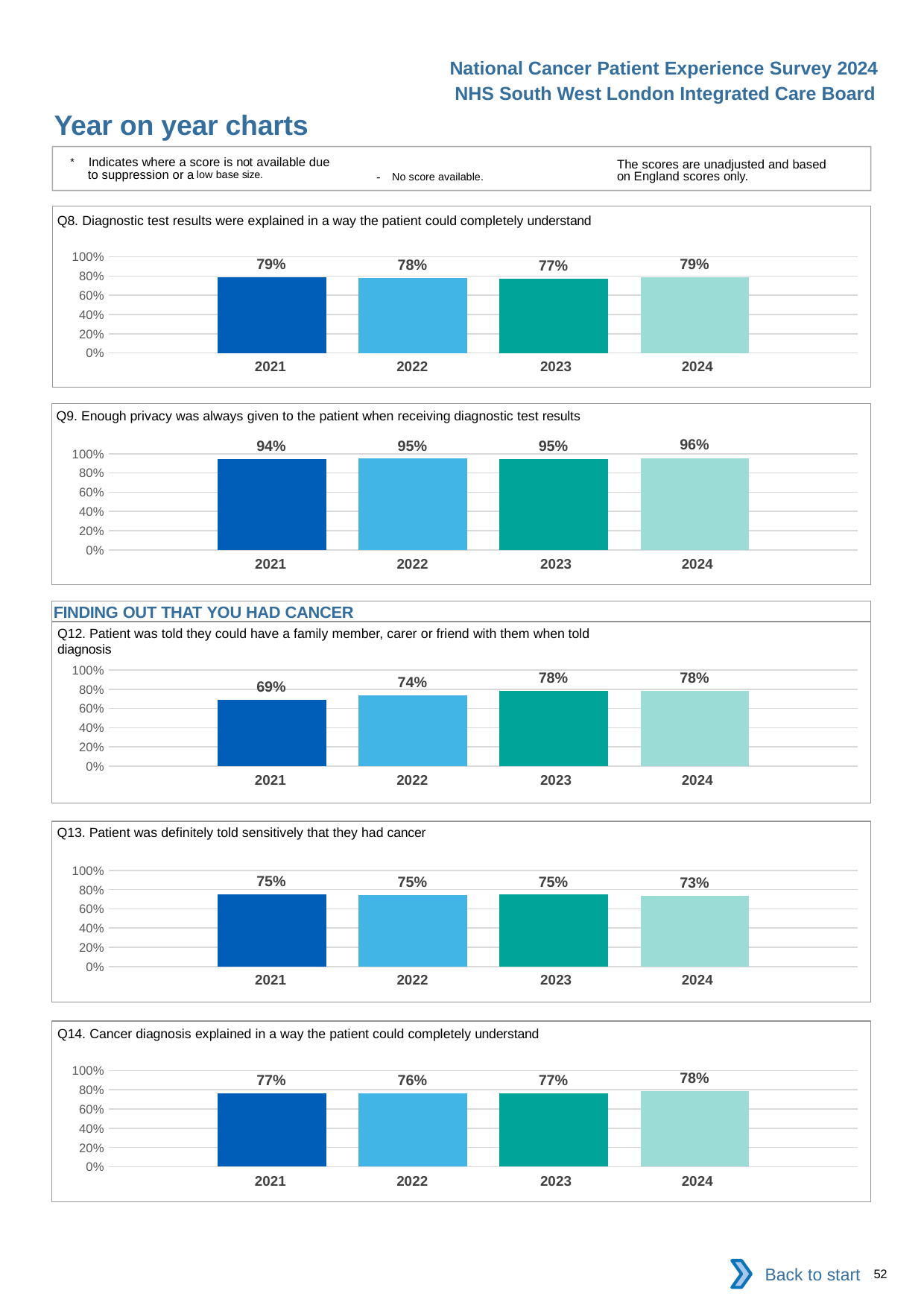

National Cancer Patient Experience Survey 2024
NHS South West London Integrated Care Board
Year on year charts

*  Indicates where a score is not available due to suppression or a low base size.
The scores are unadjusted and based on England scores only.
- No score available.
Q8. Diagnostic test results were explained in a way the patient could completely understand

### Chart

| Category | 2021 | 2022 | 2023 | 2024 |
|---|---|---|---|---|
| Category 1 | 0.7904835 | 0.7762846 | 0.7745962 | 0.7906372 |
| 2021 | 2022 | 2023 | 2024 |
| --- | --- | --- | --- |
Q9. Enough privacy was always given to the patient when receiving diagnostic test results

### Chart

| Category | 2021 | 2022 | 2023 | 2024 |
|---|---|---|---|---|
| Category 1 | 0.9434251 | 0.9486166 | 0.9452954 | 0.9560155 |
| 2021 | 2022 | 2023 | 2024 |
| --- | --- | --- | --- |
FINDING OUT THAT YOU HAD CANCER
Q12. Patient was told they could have a family member, carer or friend with them when told diagnosis

### Chart

| Category | 2021 | 2022 | 2023 | 2024 |
|---|---|---|---|---|
| Category 1 | 0.6910074 | 0.7394068 | 0.7787492 | 0.7815951 |
| 2021 | 2022 | 2023 | 2024 |
| --- | --- | --- | --- |
Q13. Patient was definitely told sensitively that they had cancer

### Chart

| Category | 2021 | 2022 | 2023 | 2024 |
|---|---|---|---|---|
| Category 1 | 0.7507987 | 0.7459389 | 0.7476751 | 0.7322222 |
| 2021 | 2022 | 2023 | 2024 |
| --- | --- | --- | --- |
Q14. Cancer diagnosis explained in a way the patient could completely understand

### Chart

| Category | 2021 | 2022 | 2023 | 2024 |
|---|---|---|---|---|
| Category 1 | 0.7652284 | 0.7617514 | 0.7651747 | 0.783903 |
| 2021 | 2022 | 2023 | 2024 |
| --- | --- | --- | --- |
Back to start

52